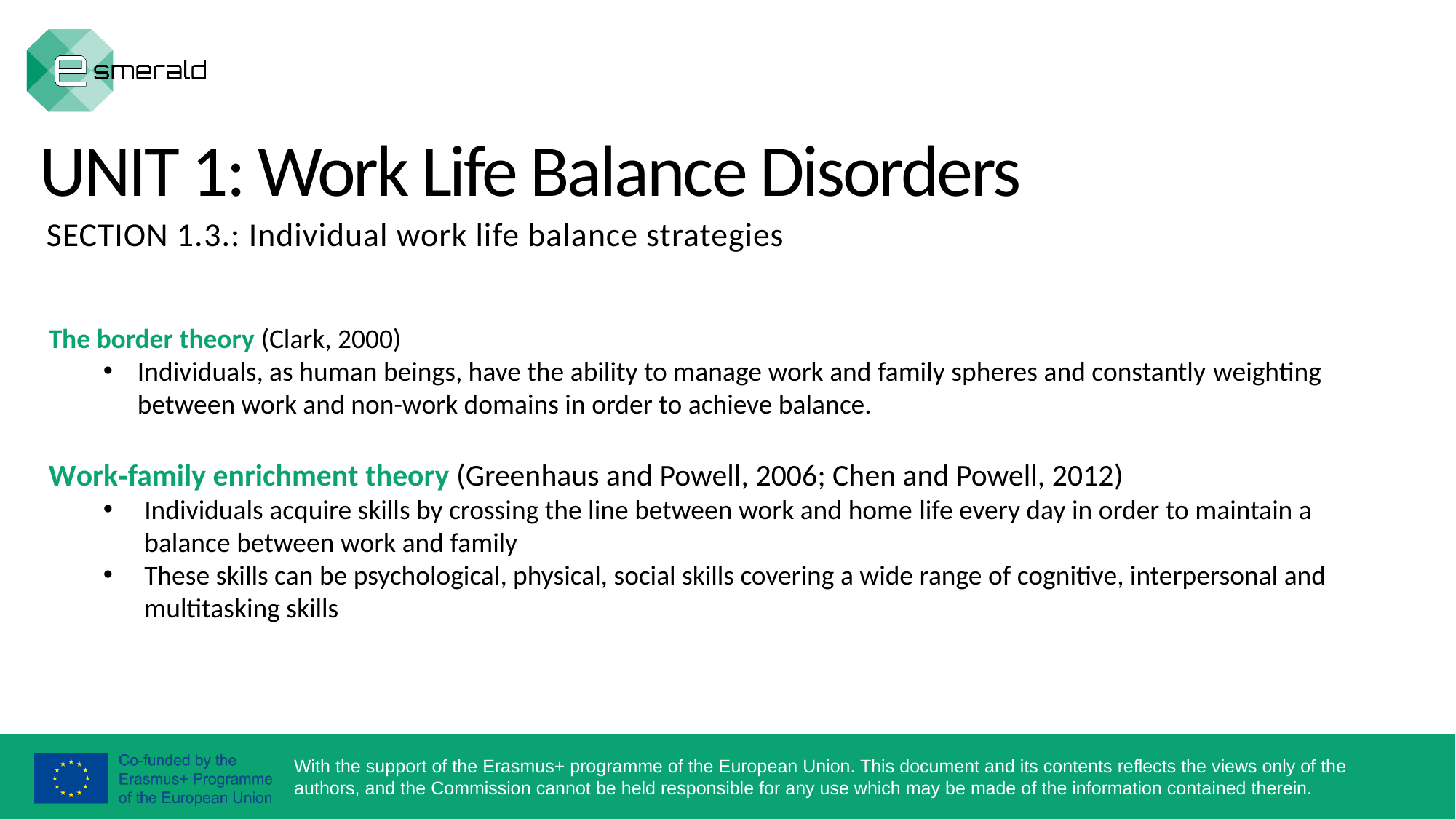

UNIT 1: Work Life Balance Disorders
SECTION 1.3.: Individual work life balance strategies
The border theory (Clark, 2000)
Individuals, as human beings, have the ability to manage work and family spheres and constantly weighting between work and non-work domains in order to achieve balance.

Work‐family enrichment theory (Greenhaus and Powell, 2006; Chen and Powell, 2012)
Individuals acquire skills by crossing the line between work and home life every day in order to maintain a balance between work and family
These skills can be psychological, physical, social skills covering a wide range of cognitive, interpersonal and multitasking skills